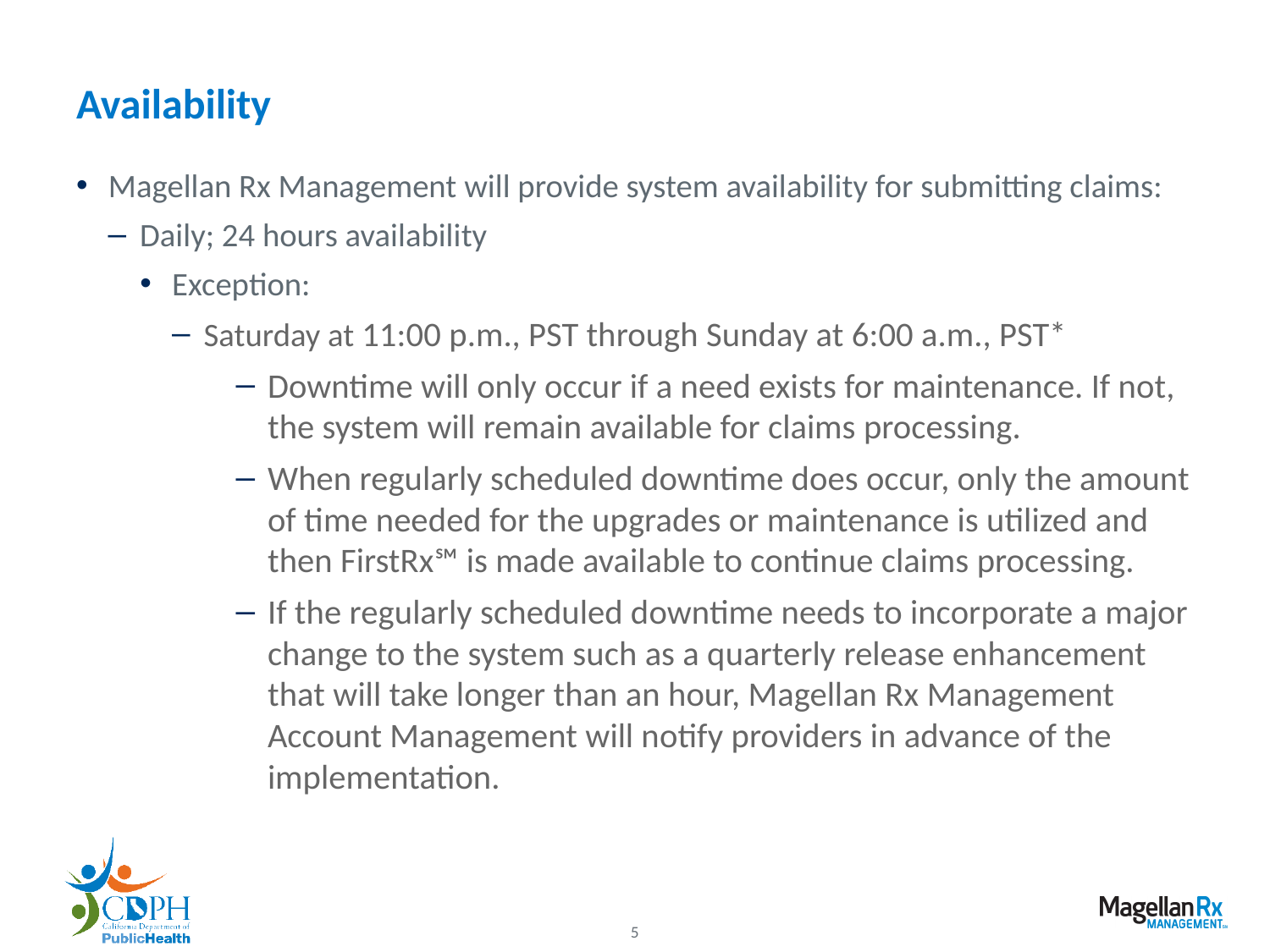

# Availability
Magellan Rx Management will provide system availability for submitting claims:
Daily; 24 hours availability
Exception:
Saturday at 11:00 p.m., PST through Sunday at 6:00 a.m., PST*
Downtime will only occur if a need exists for maintenance. If not, the system will remain available for claims processing.
When regularly scheduled downtime does occur, only the amount of time needed for the upgrades or maintenance is utilized and then FirstRx℠ is made available to continue claims processing.
If the regularly scheduled downtime needs to incorporate a major change to the system such as a quarterly release enhancement that will take longer than an hour, Magellan Rx Management Account Management will notify providers in advance of the implementation.

5